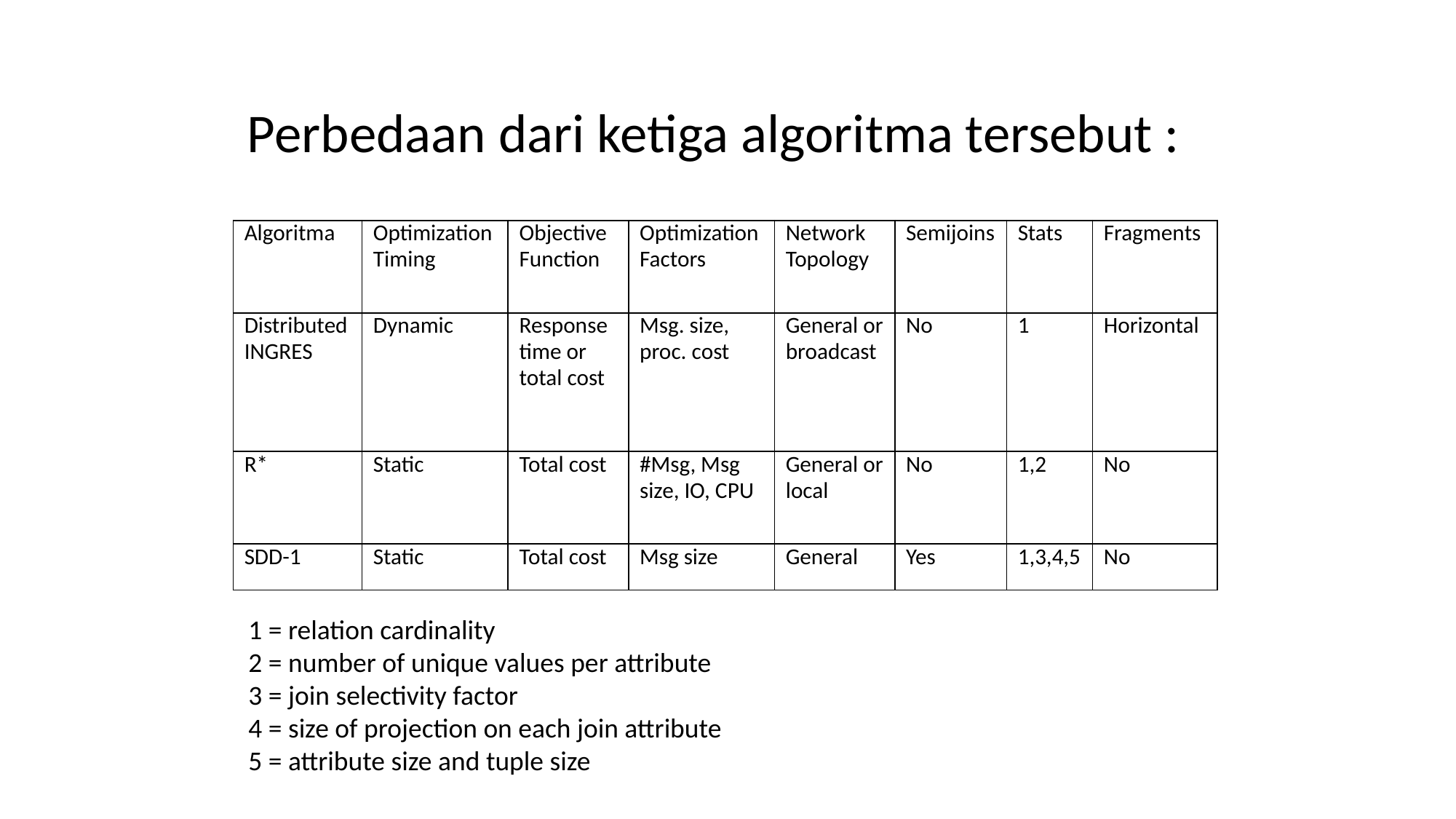

# Perbedaan dari ketiga algoritma tersebut :
| Algoritma | Optimization Timing | Objective Function | Optimization Factors | Network Topology | Semijoins | Stats | Fragments |
| --- | --- | --- | --- | --- | --- | --- | --- |
| Distributed INGRES | Dynamic | Response time or total cost | Msg. size, proc. cost | General or broadcast | No | 1 | Horizontal |
| R\* | Static | Total cost | #Msg, Msg size, IO, CPU | General or local | No | 1,2 | No |
| SDD-1 | Static | Total cost | Msg size | General | Yes | 1,3,4,5 | No |
1 = relation cardinality
2 = number of unique values per attribute
3 = join selectivity factor
4 = size of projection on each join attribute
5 = attribute size and tuple size